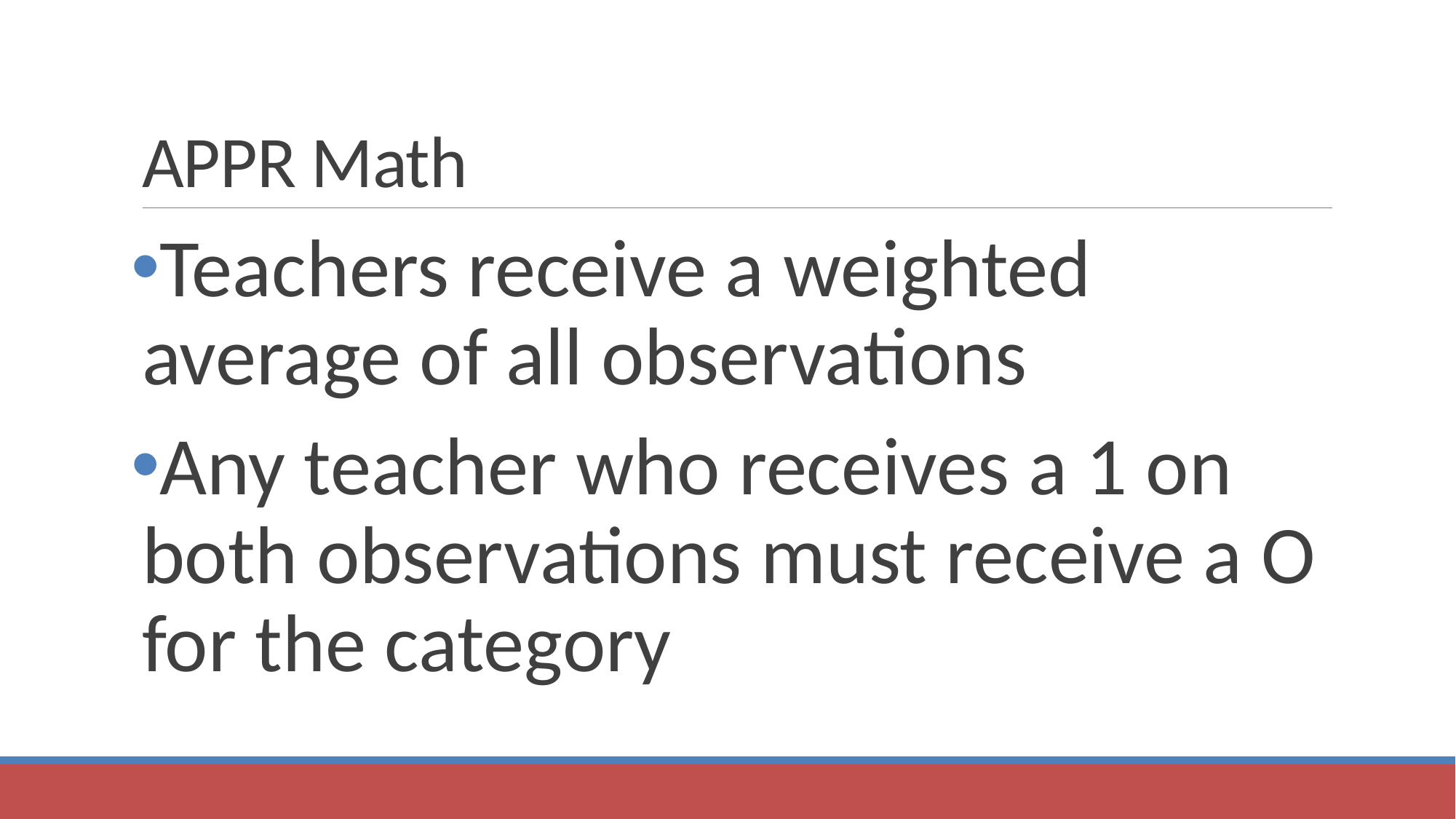

# APPR Math
Teachers receive a weighted average of all observations
Any teacher who receives a 1 on both observations must receive a O for the category